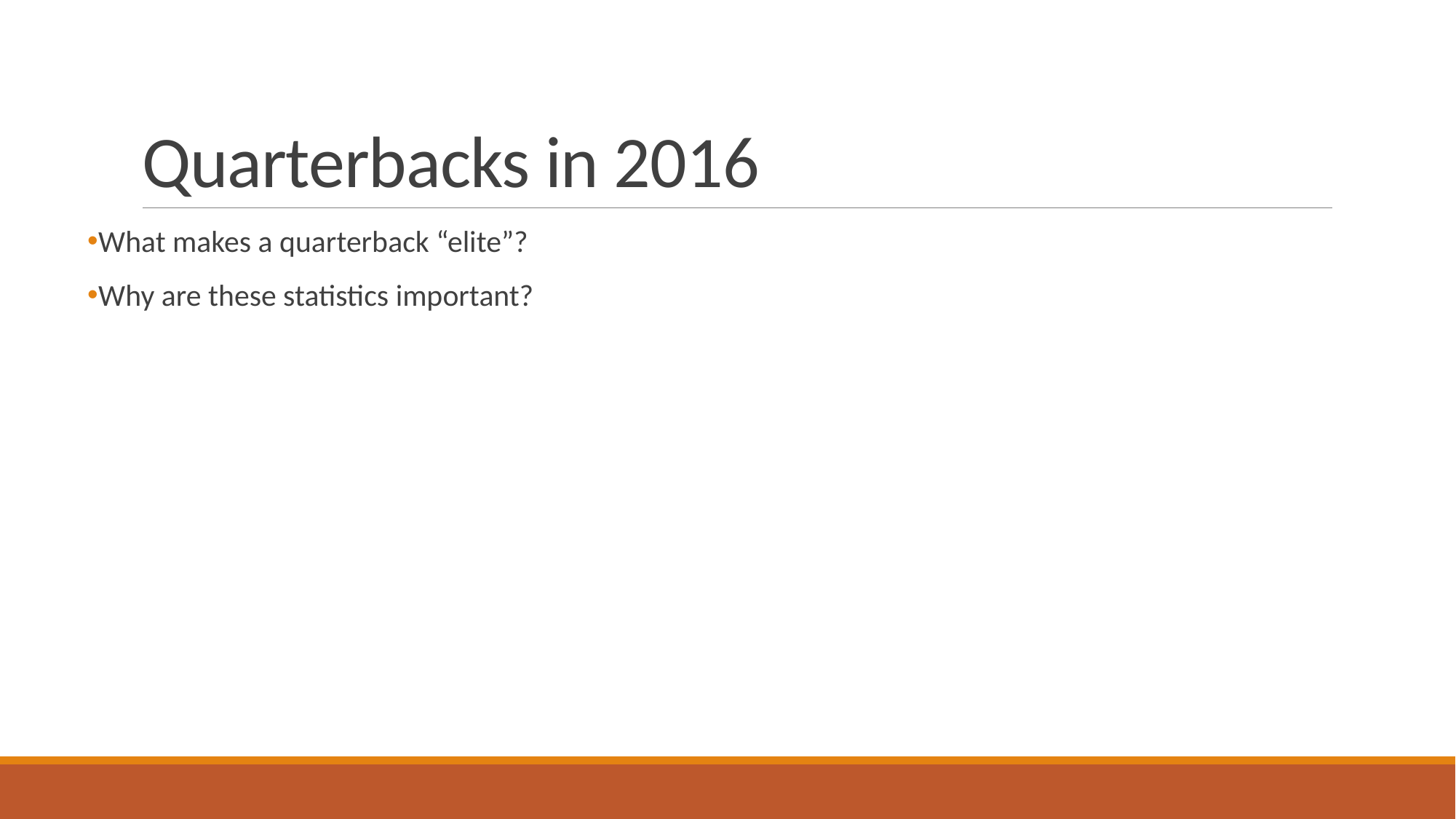

# Quarterbacks in 2016
What makes a quarterback “elite”?
Why are these statistics important?